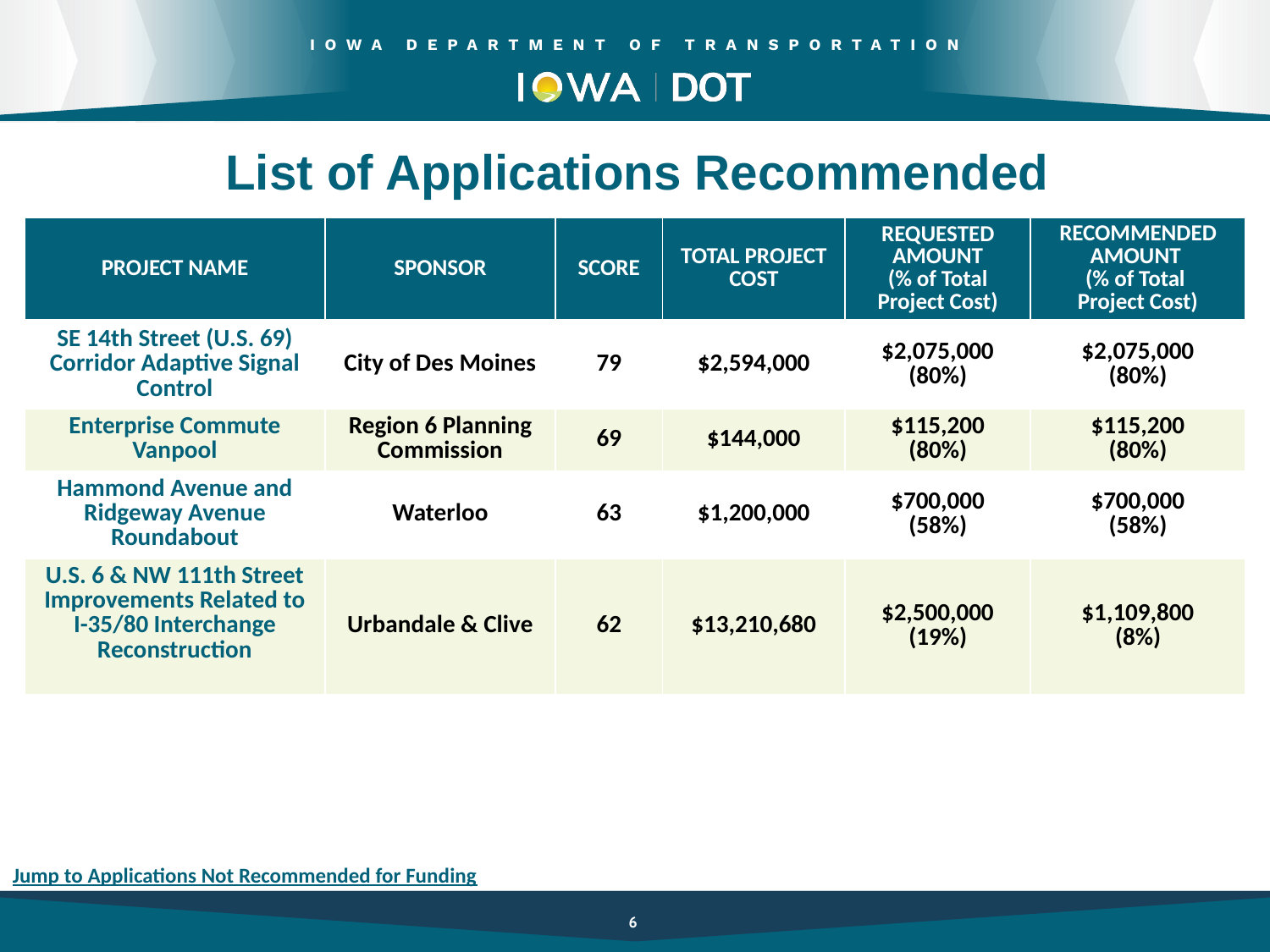

List of Applications Recommended
| PROJECT NAME | SPONSOR | SCORE | TOTAL PROJECT COST | REQUESTED AMOUNT (% of Total Project Cost) | RECOMMENDED AMOUNT (% of Total Project Cost) |
| --- | --- | --- | --- | --- | --- |
| SE 14th Street (U.S. 69) Corridor Adaptive Signal Control | City of Des Moines | 79 | $2,594,000 | $2,075,000 (80%) | $2,075,000 (80%) |
| Enterprise Commute Vanpool | Region 6 Planning Commission | 69 | $144,000 | $115,200 (80%) | $115,200 (80%) |
| Hammond Avenue and Ridgeway Avenue Roundabout | Waterloo | 63 | $1,200,000 | $700,000 (58%) | $700,000 (58%) |
| U.S. 6 & NW 111th Street Improvements Related to I-35/80 Interchange Reconstruction | Urbandale & Clive | 62 | $13,210,680 | $2,500,000 (19%) | $1,109,800 (8%) |
|  |  |  |  |  |  |
6
Jump to Applications Not Recommended for Funding
6